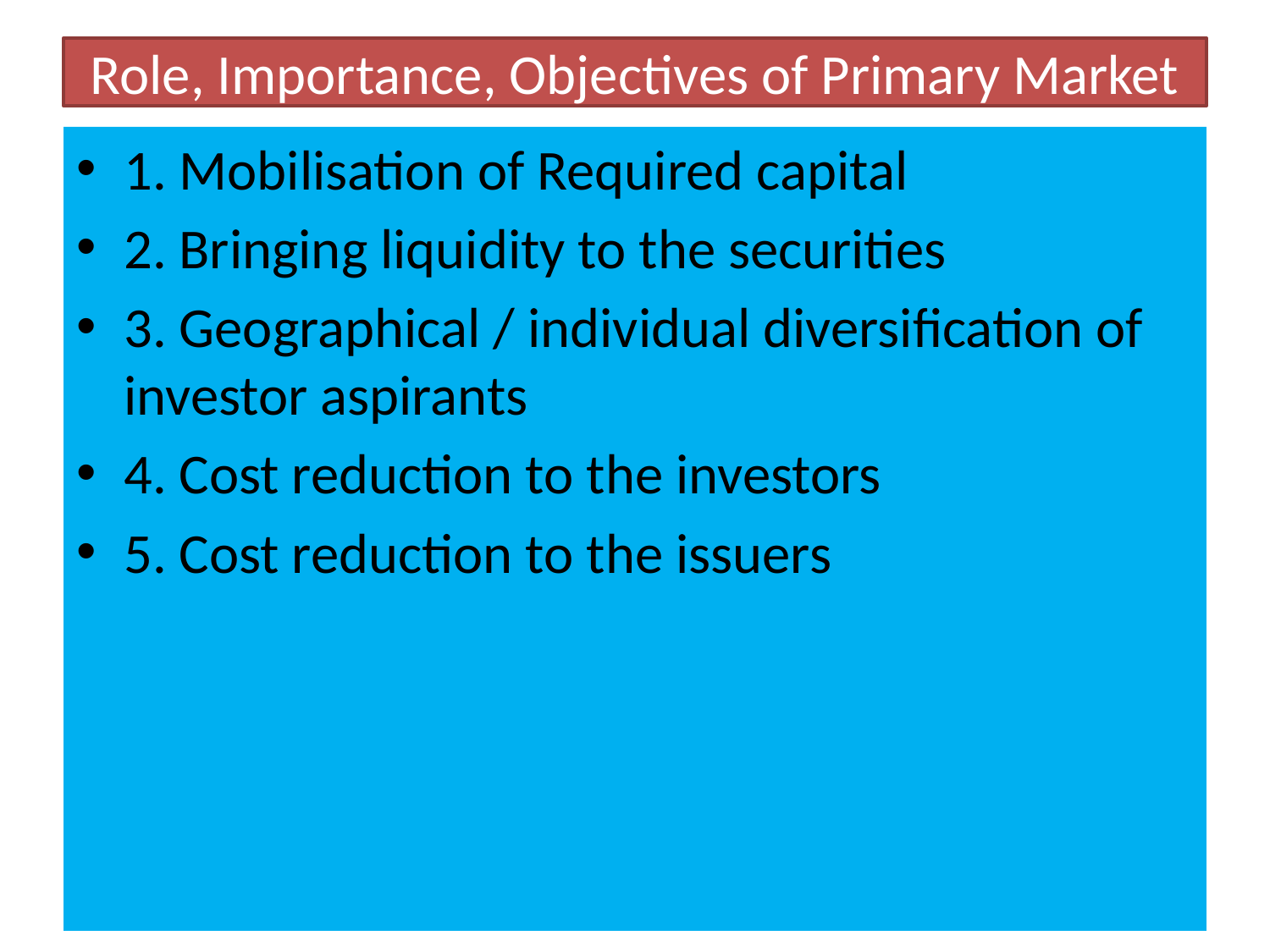

# Role, Importance, Objectives of Primary Market
1. Mobilisation of Required capital
2. Bringing liquidity to the securities
3. Geographical / individual diversification of investor aspirants
4. Cost reduction to the investors
5. Cost reduction to the issuers